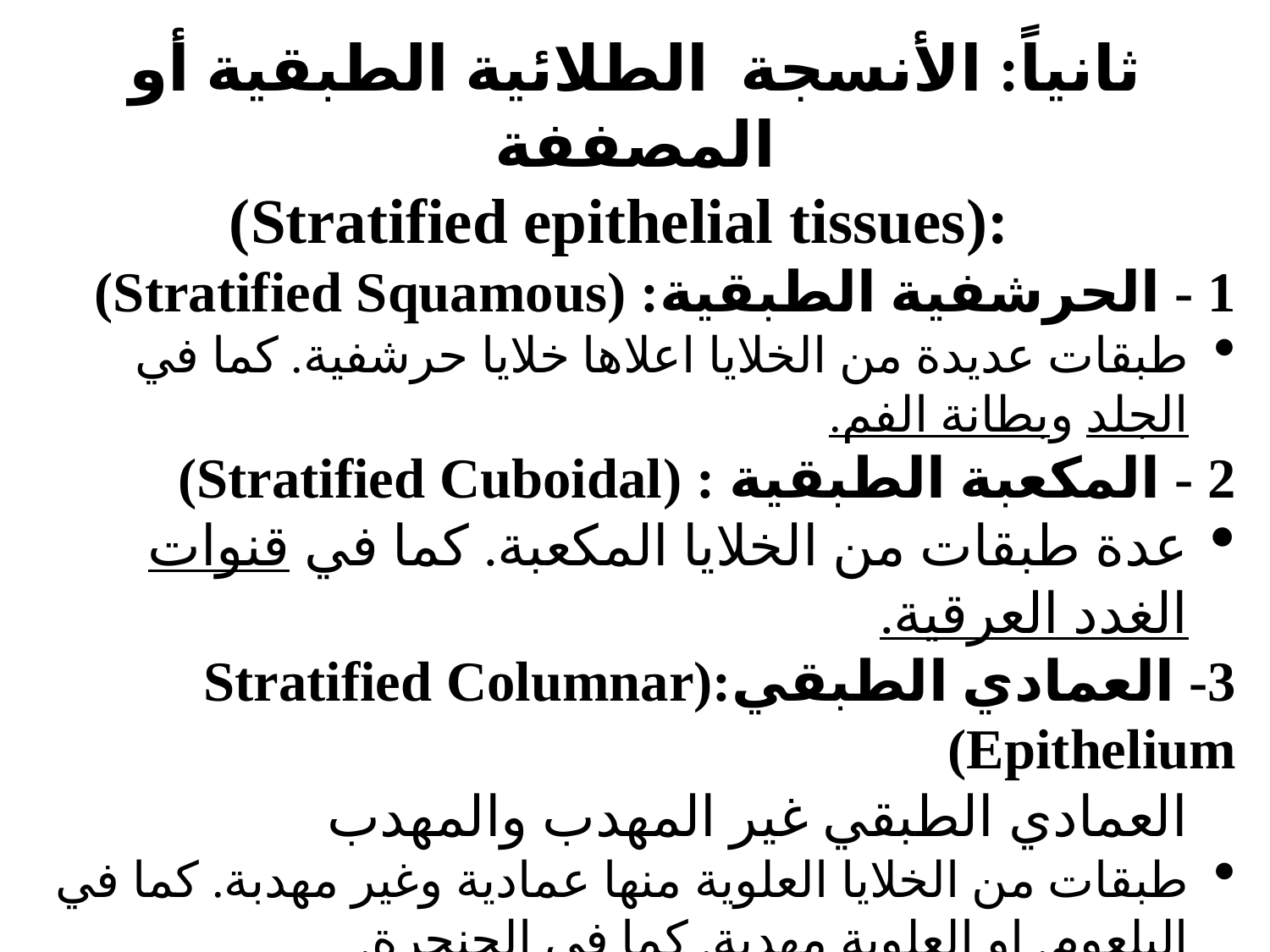

ثانياً: الأنسجة  الطلائية الطبقية أو المصففة
  :(Stratified epithelial tissues)
1 - الحرشفية الطبقية: (Stratified Squamous)
طبقات عديدة من الخلايا اعلاها خلايا حرشفية. كما في الجلد وبطانة الفم.
2 - المكعبة الطبقية : (Stratified Cuboidal)
عدة طبقات من الخلايا المكعبة. كما في قنوات الغدد العرقية.
3- العمادي الطبقي:(Stratified Columnar Epithelium)
العمادي الطبقي غير المهدب والمهدب
طبقات من الخلايا العلوية منها عمادية وغير مهدبة. كما في البلعوم. او العلوية مهدبة. كما في الحنجرة.
4- النسيج الطلائي الانتقالي:
طبقات من خلايا متعددة الأسطح. كما في بطانة المثانة البولية.